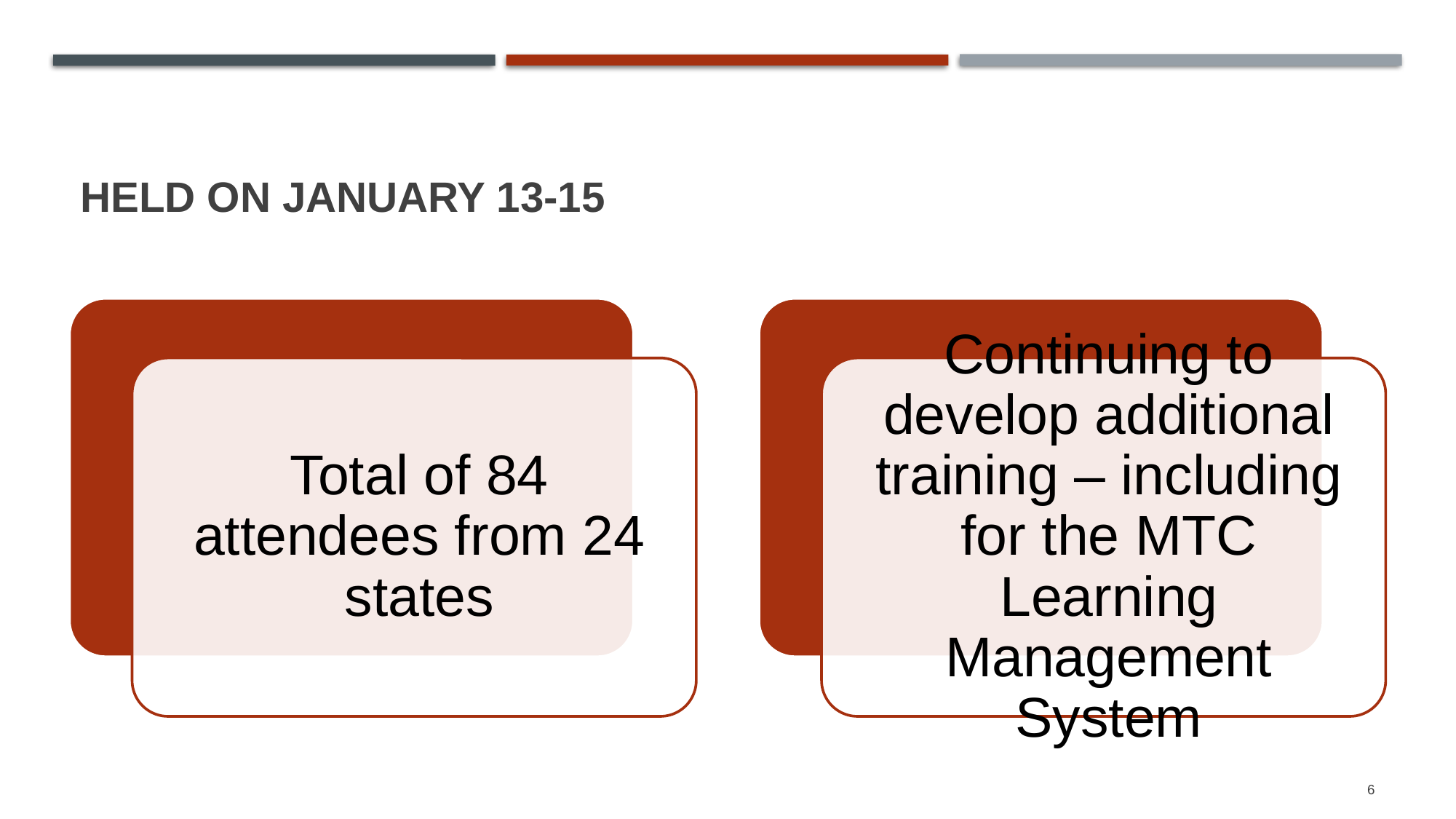

# Held on January 13-15
Total of 84 attendees from 24 states
Continuing to develop additional training – including for the MTC Learning Management System
6